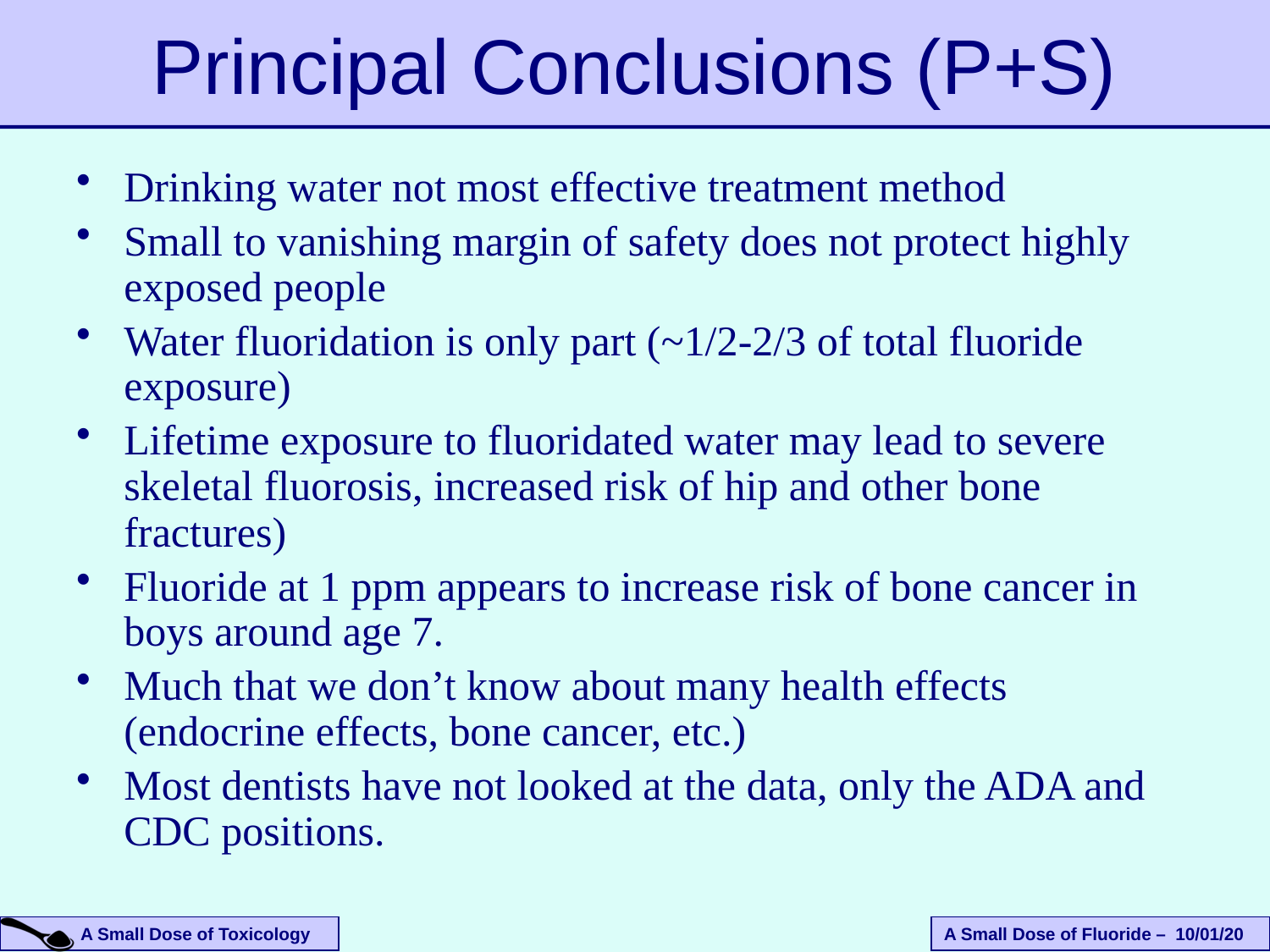

# Principal Conclusions (P+S)
Drinking water not most effective treatment method
Small to vanishing margin of safety does not protect highly exposed people
Water fluoridation is only part (~1/2-2/3 of total fluoride exposure)
Lifetime exposure to fluoridated water may lead to severe skeletal fluorosis, increased risk of hip and other bone fractures)
Fluoride at 1 ppm appears to increase risk of bone cancer in boys around age 7.
Much that we don’t know about many health effects (endocrine effects, bone cancer, etc.)
Most dentists have not looked at the data, only the ADA and CDC positions.